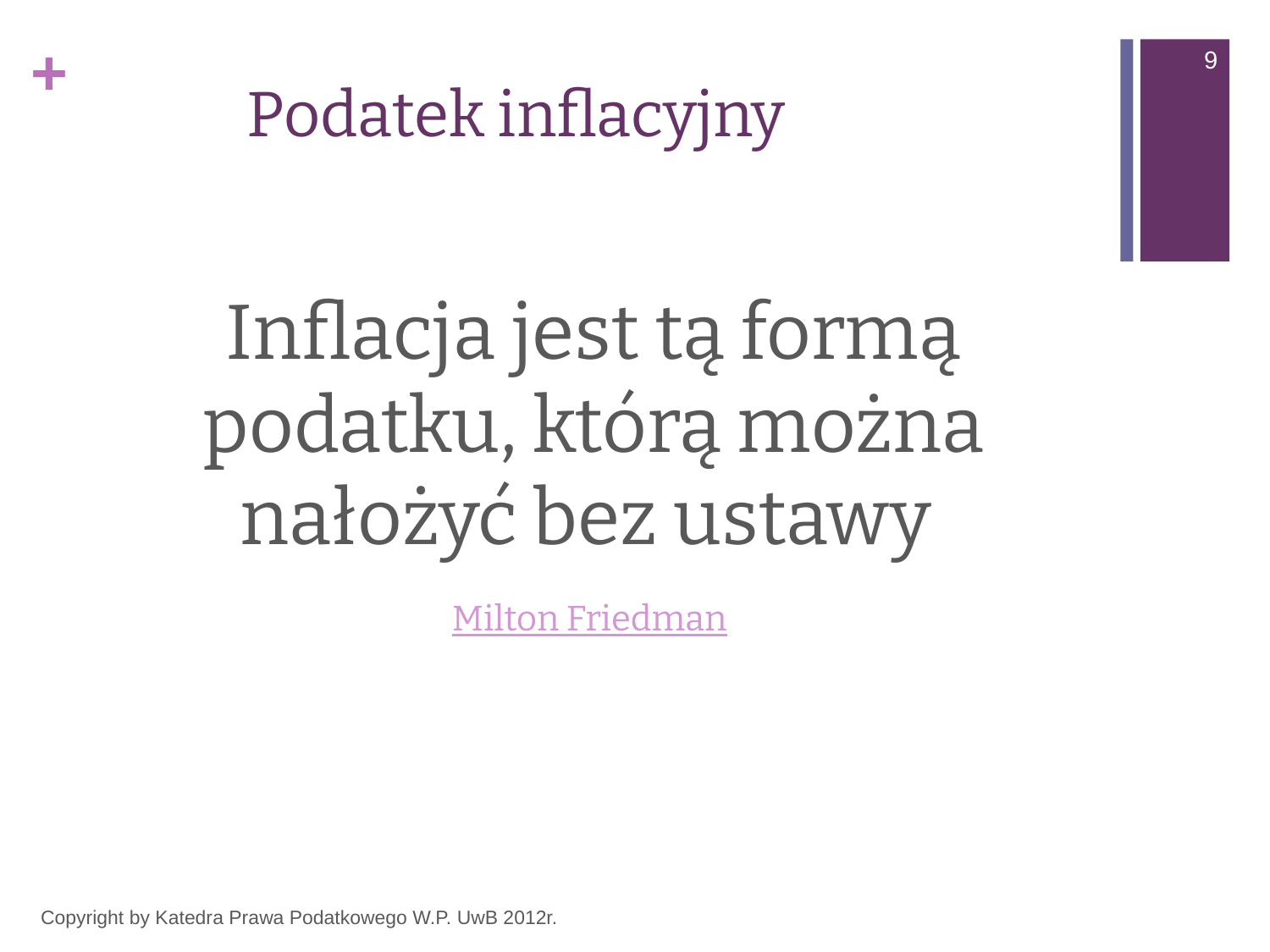

9
# Podatek inflacyjny
Inflacja jest tą formą podatku, którą można nałożyć bez ustawy
                                                     Milton Friedman

Copyright by Katedra Prawa Podatkowego W.P. UwB 2012r.